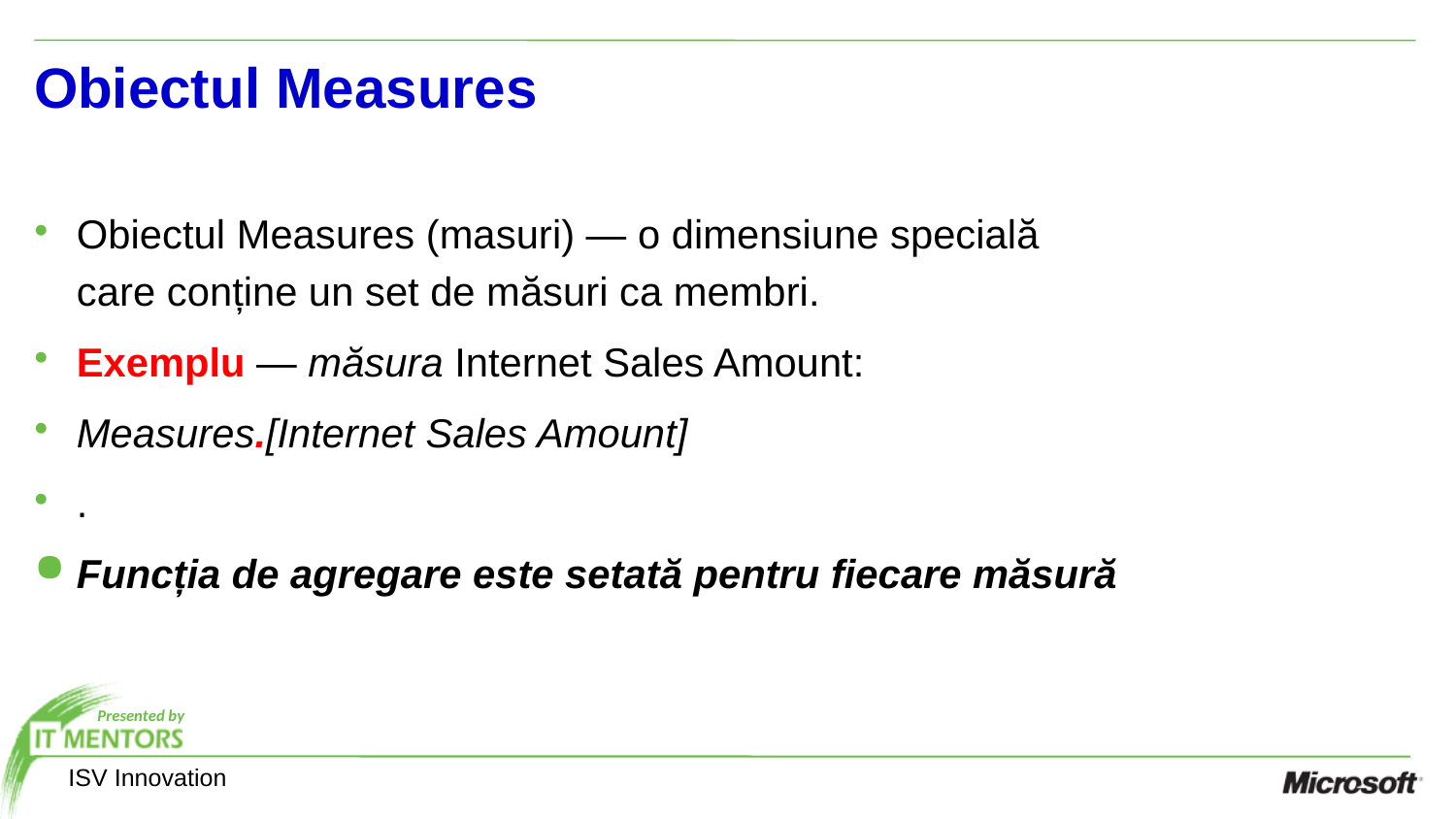

Obiectul Measures
Obiectul Measures (masuri) — o dimensiune specială care conține un set de măsuri ca membri.
Exemplu — măsura Internet Sales Amount:
Measures.[Internet Sales Amount]
.
Funcția de agregare este setată pentru fiecare măsură